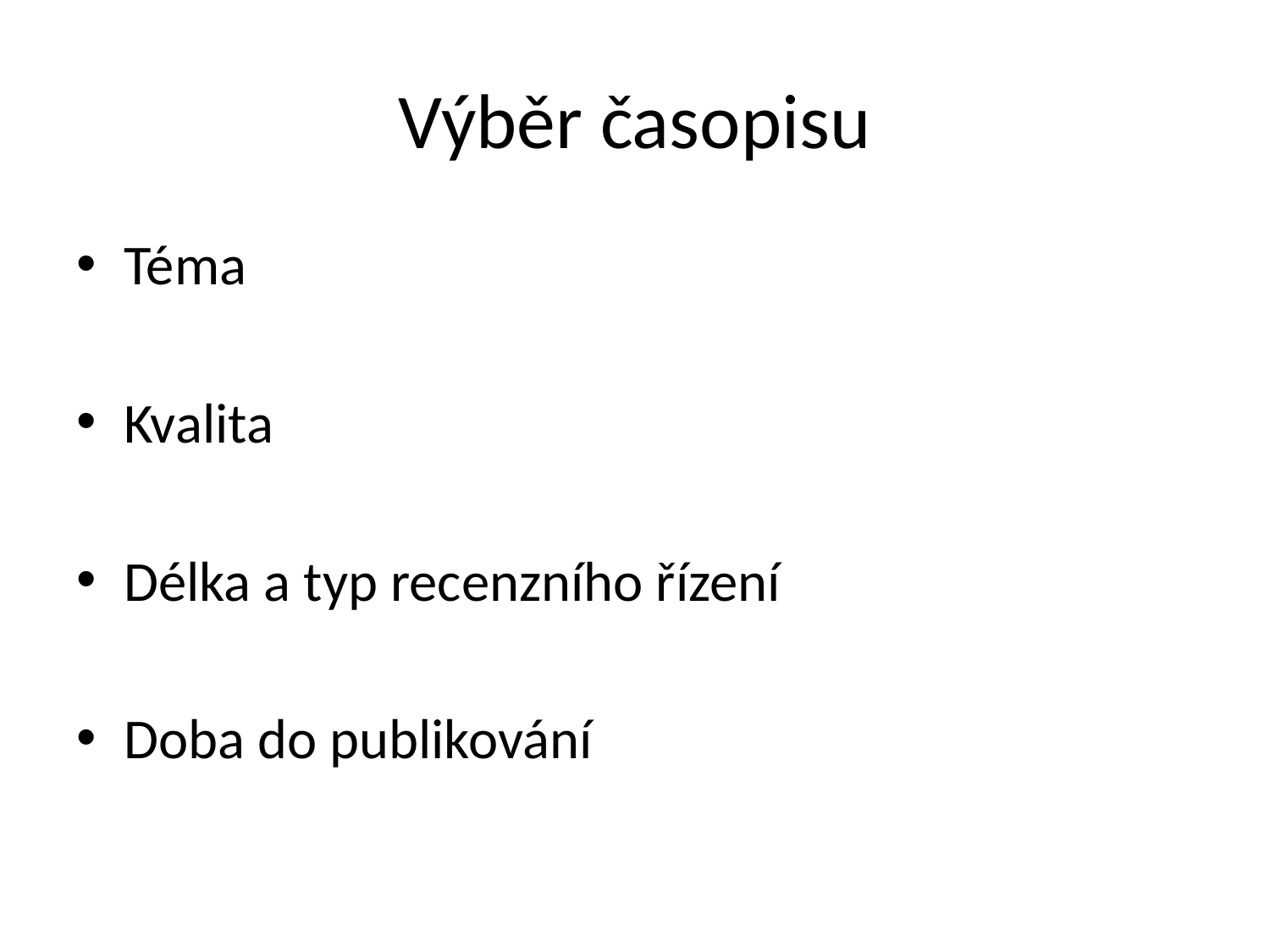

# Výběr časopisu
Téma

Kvalita

Délka a typ recenzního řízení

Doba do publikování